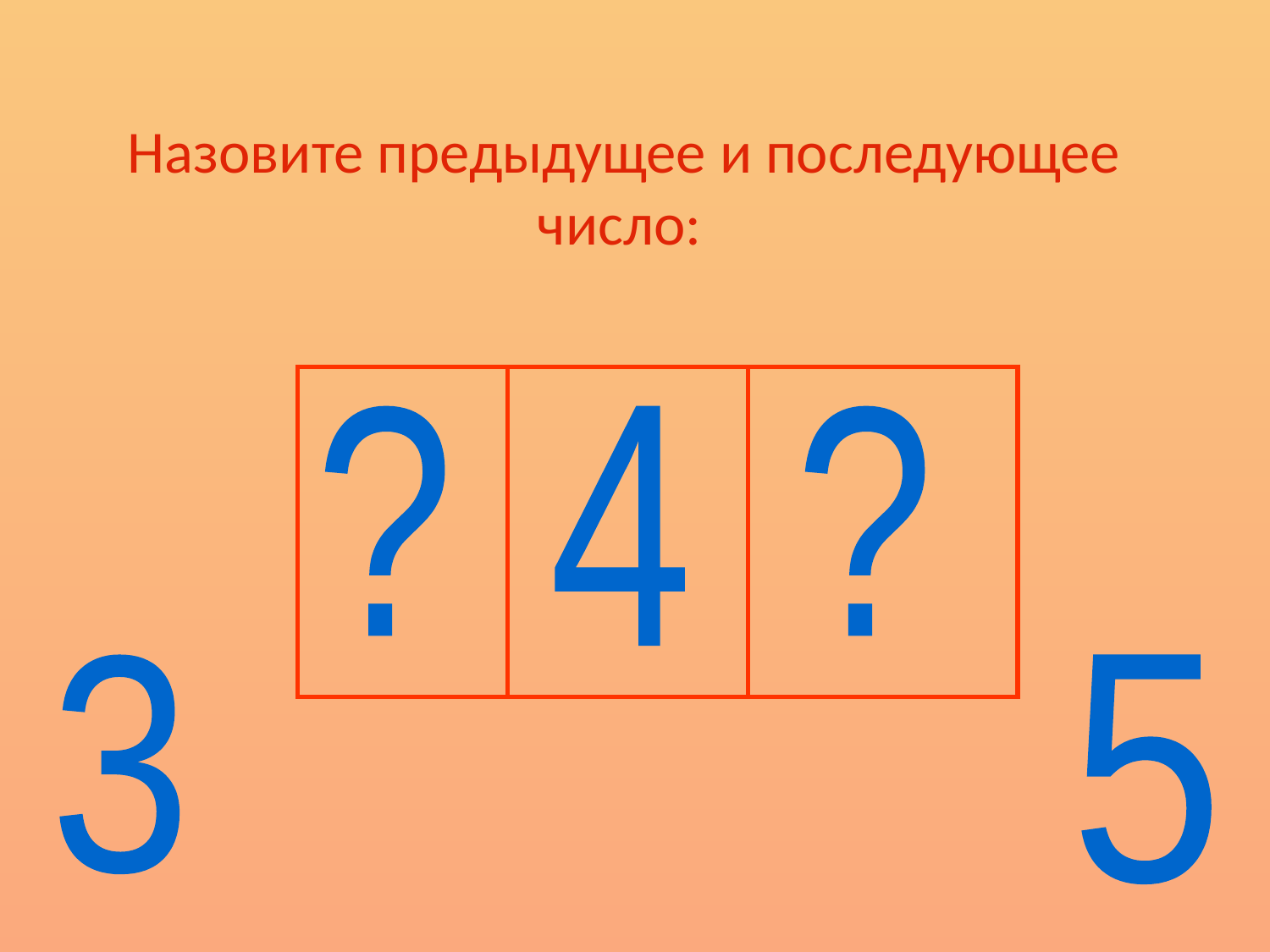

# Назовите предыдущее и последующее число:
|  |  |  |
| --- | --- | --- |
?
4
?
3
5